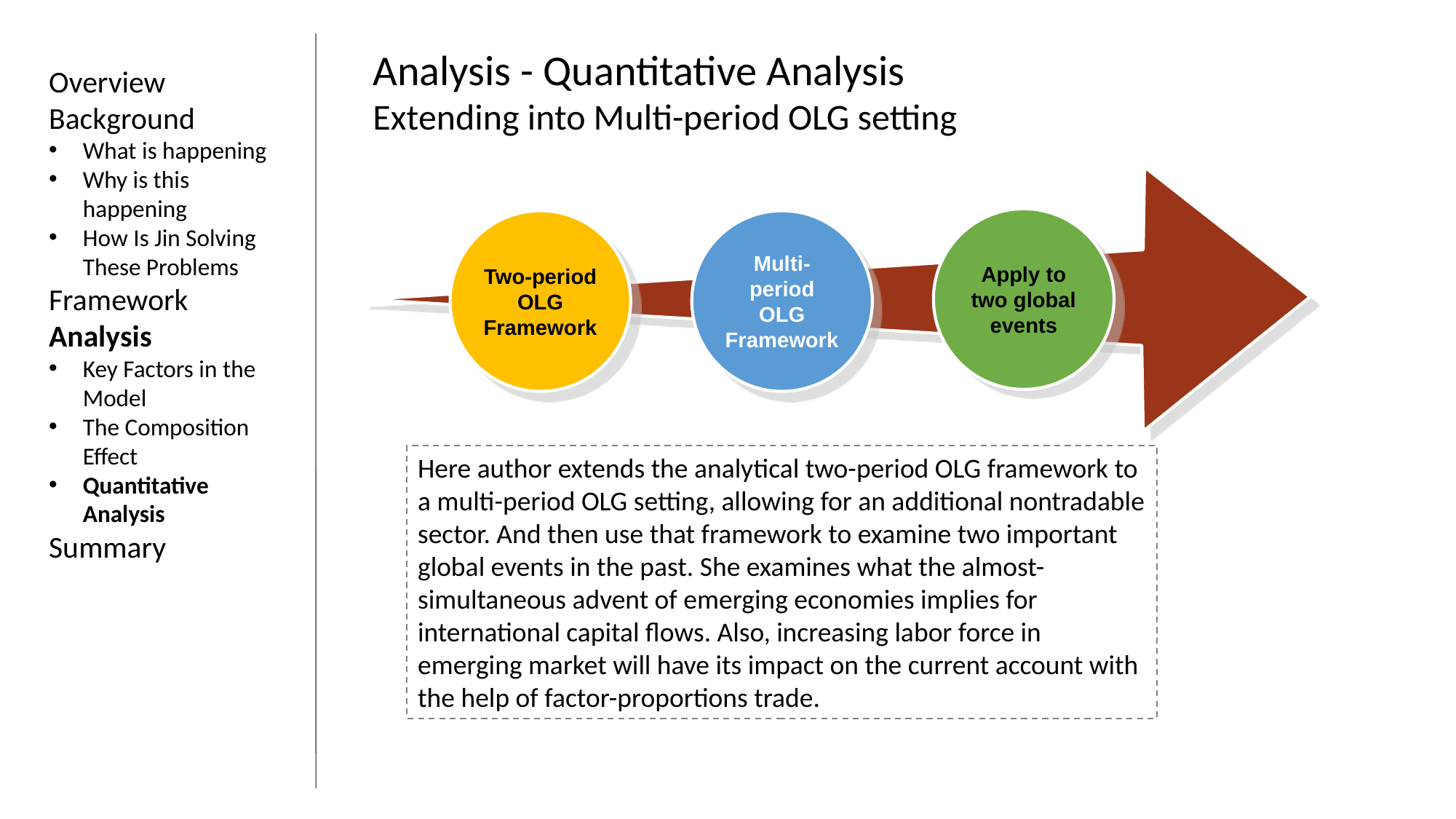

Analysis - Quantitative Analysis
Extending into Multi-period OLG setting
Overview
Background
What is happening
Why is this happening
How Is Jin Solving These Problems
Framework
Analysis
Key Factors in the Model
The Composition Effect
Quantitative Analysis
Summary

Introduction
Background

Apply to two global events
Two-period OLG Framework
Multi-period OLG Framework

Here author extends the analytical two-period OLG framework to a multi-period OLG setting, allowing for an additional nontradable sector. And then use that framework to examine two important global events in the past. She examines what the almost-simultaneous advent of emerging economies implies for international capital flows. Also, increasing labor force in emerging market will have its impact on the current account with the help of factor-proportions trade.